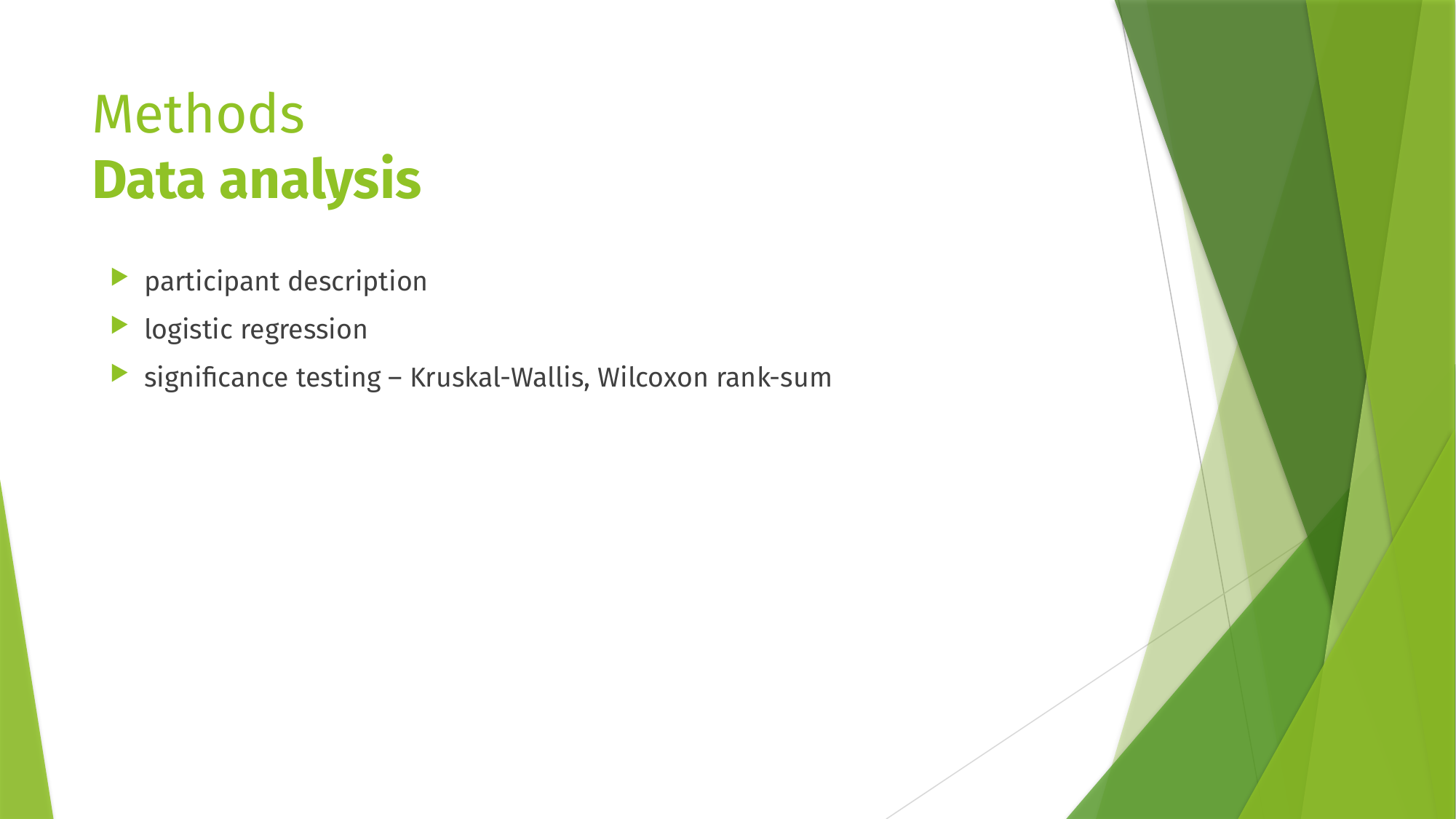

# Methods Data analysis
participant description
logistic regression
significance testing – Kruskal-Wallis, Wilcoxon rank-sum